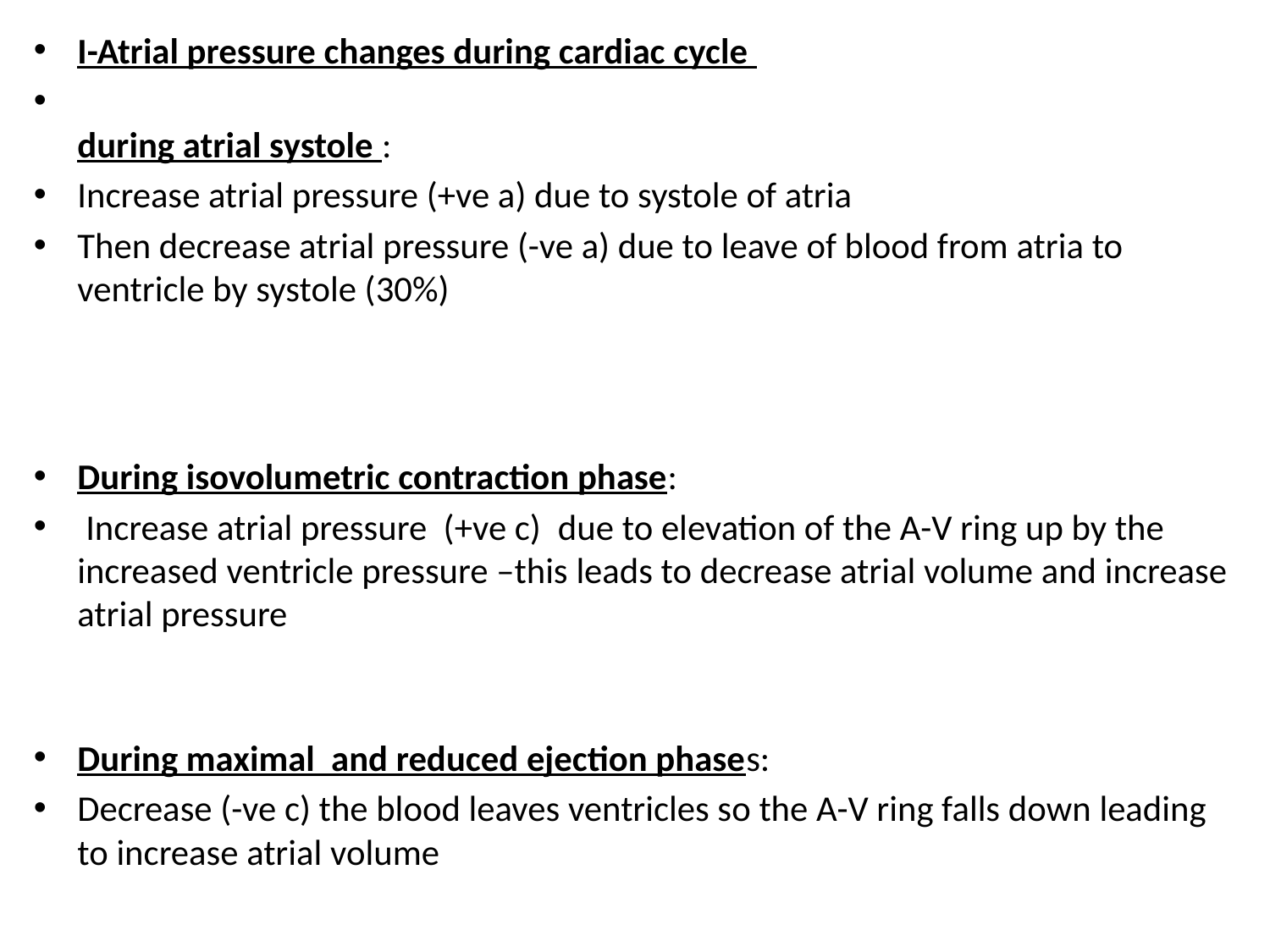

I-Atrial pressure changes during cardiac cycle
during atrial systole :
Increase atrial pressure (+ve a) due to systole of atria
Then decrease atrial pressure (-ve a) due to leave of blood from atria to ventricle by systole (30%)

During isovolumetric contraction phase:
 Increase atrial pressure  (+ve c)  due to elevation of the A-V ring up by the increased ventricle pressure –this leads to decrease atrial volume and increase atrial pressure

During maximal  and reduced ejection phases:
Decrease (-ve c) the blood leaves ventricles so the A-V ring falls down leading to increase atrial volume

#